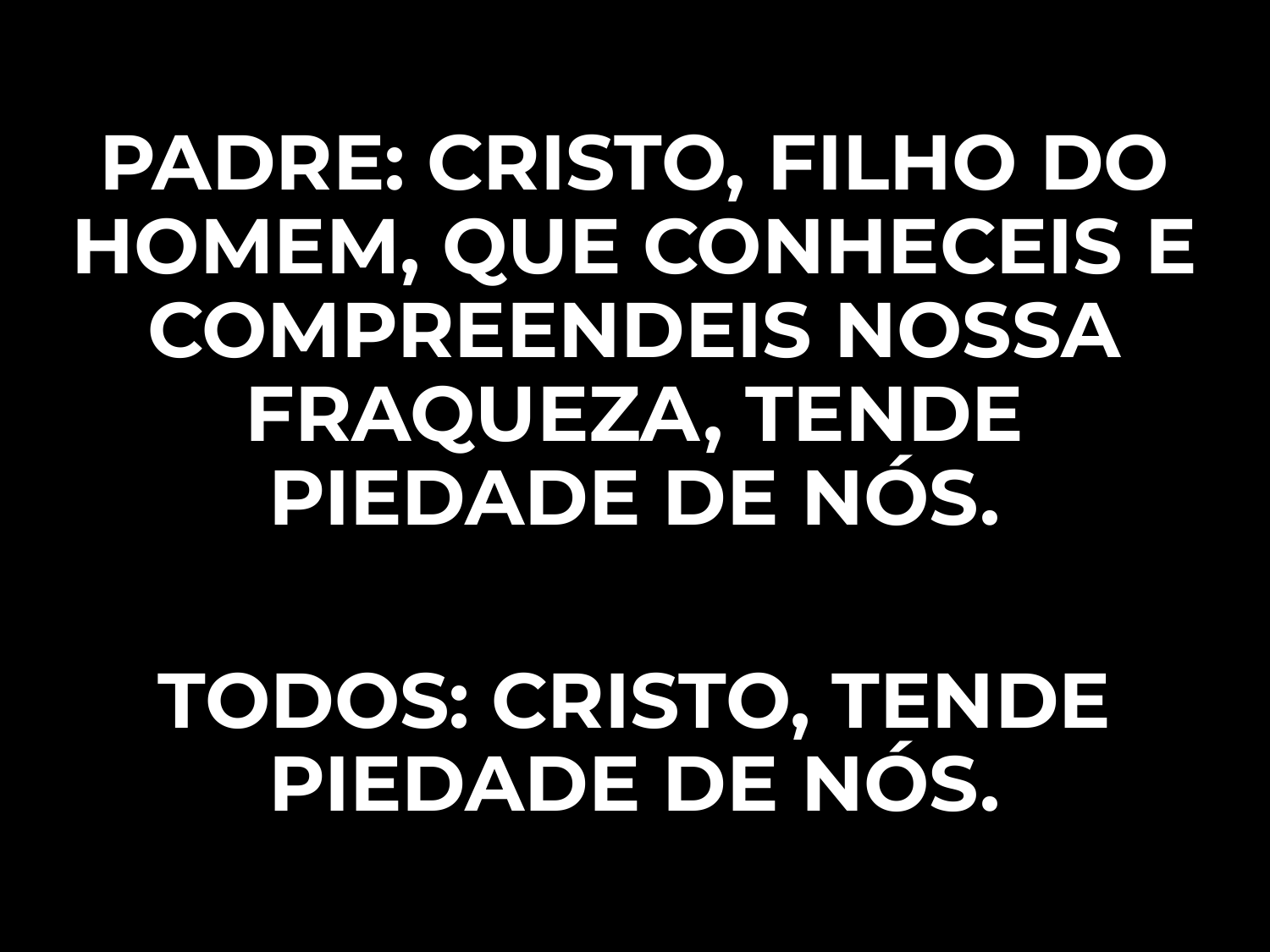

PADRE: CRISTO, FILHO DO HOMEM, QUE CONHECEIS E COMPREENDEIS NOSSA FRAQUEZA, TENDE PIEDADE DE NÓS.

TODOS: CRISTO, TENDE PIEDADE DE NÓS.